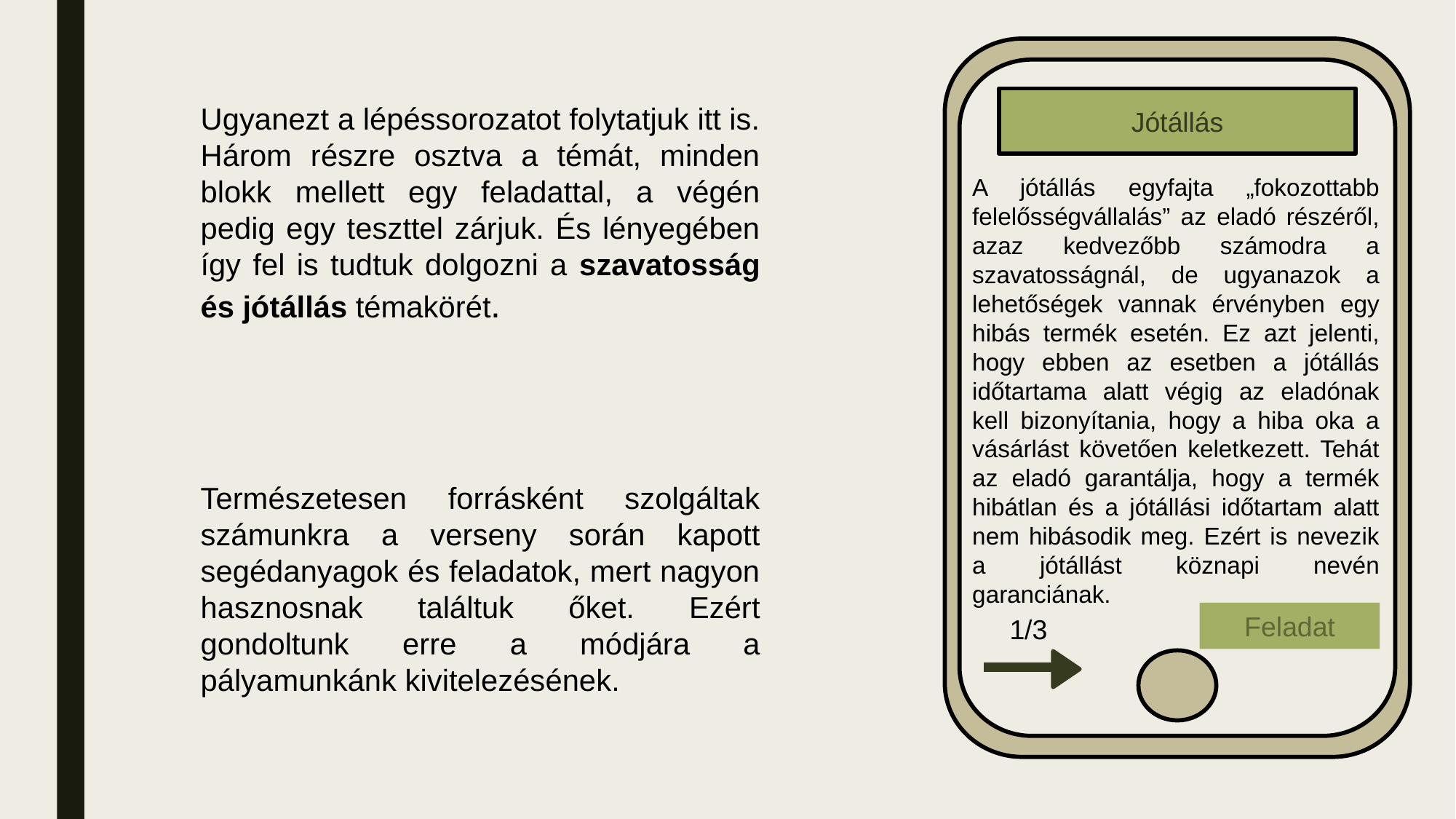

Jótállás
Ugyanezt a lépéssorozatot folytatjuk itt is. Három részre osztva a témát, minden blokk mellett egy feladattal, a végén pedig egy teszttel zárjuk. És lényegében így fel is tudtuk dolgozni a szavatosság és jótállás témakörét.
A jótállás egyfajta „fokozottabb felelősségvállalás” az eladó részéről, azaz kedvezőbb számodra a szavatosságnál, de ugyanazok a lehetőségek vannak érvényben egy hibás termék esetén. Ez azt jelenti, hogy ebben az esetben a jótállás időtartama alatt végig az eladónak kell bizonyítania, hogy a hiba oka a vásárlást követően keletkezett. Tehát az eladó garantálja, hogy a termék hibátlan és a jótállási időtartam alatt nem hibásodik meg. Ezért is nevezik a jótállást köznapi nevén garanciának.
Természetesen forrásként szolgáltak számunkra a verseny során kapott segédanyagok és feladatok, mert nagyon hasznosnak találtuk őket. Ezért gondoltunk erre a módjára a pályamunkánk kivitelezésének.
Feladat
1/3